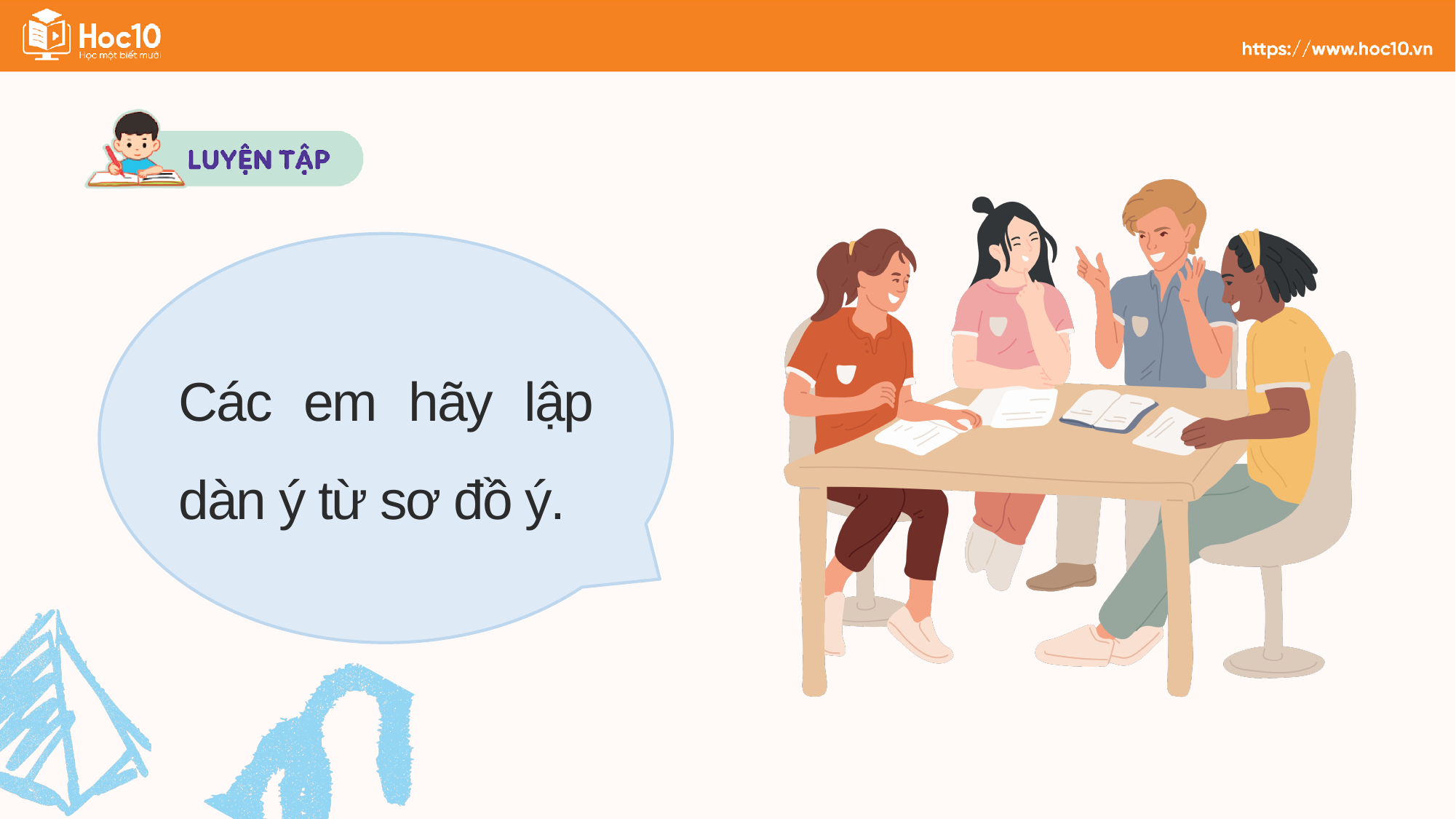

Các em hãy lập dàn ý từ sơ đồ ý.